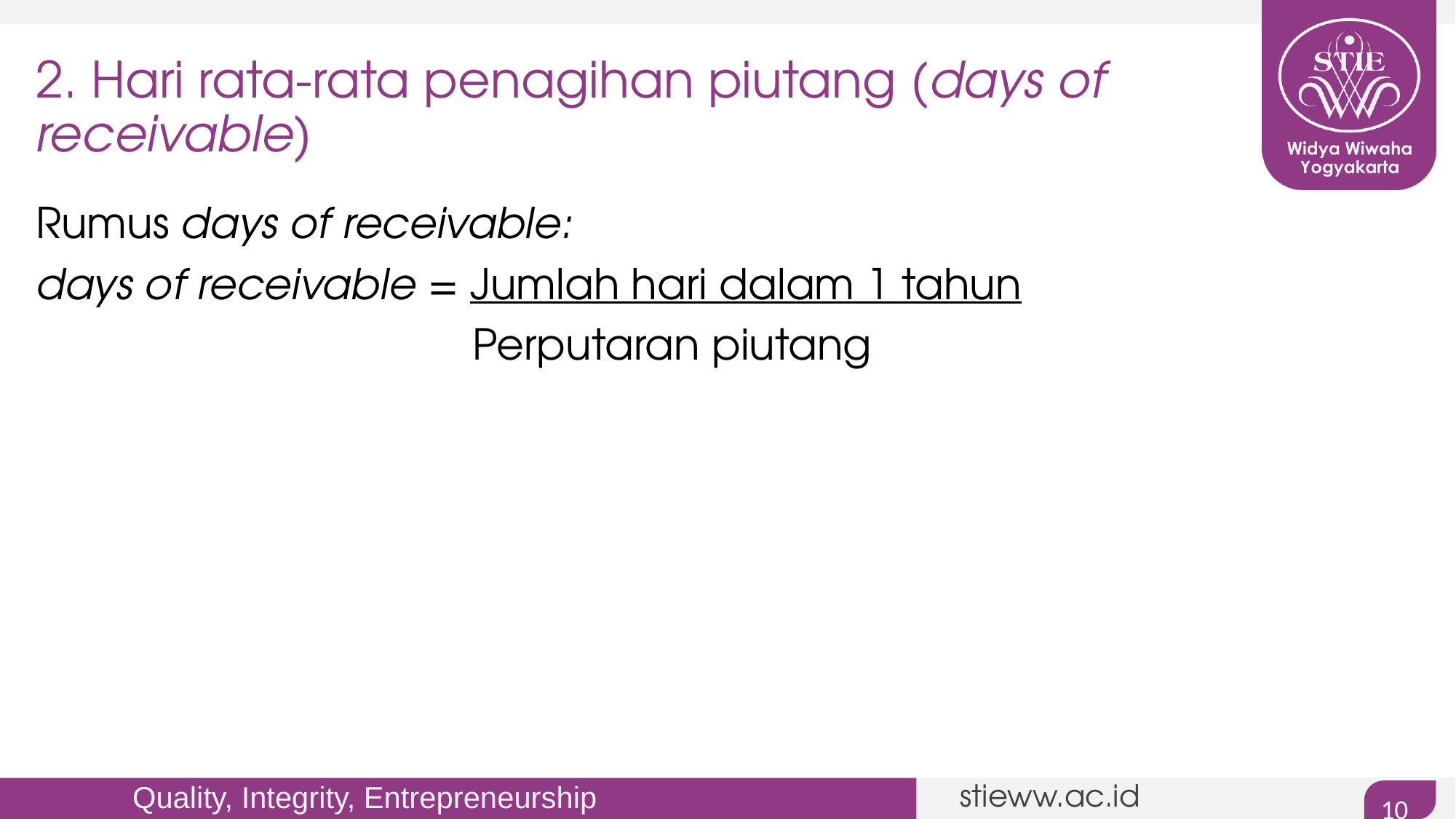

# 2. Hari rata-rata penagihan piutang (days of receivable)
Rumus days of receivable:
days of receivable = Jumlah hari dalam 1 tahun
				Perputaran piutang